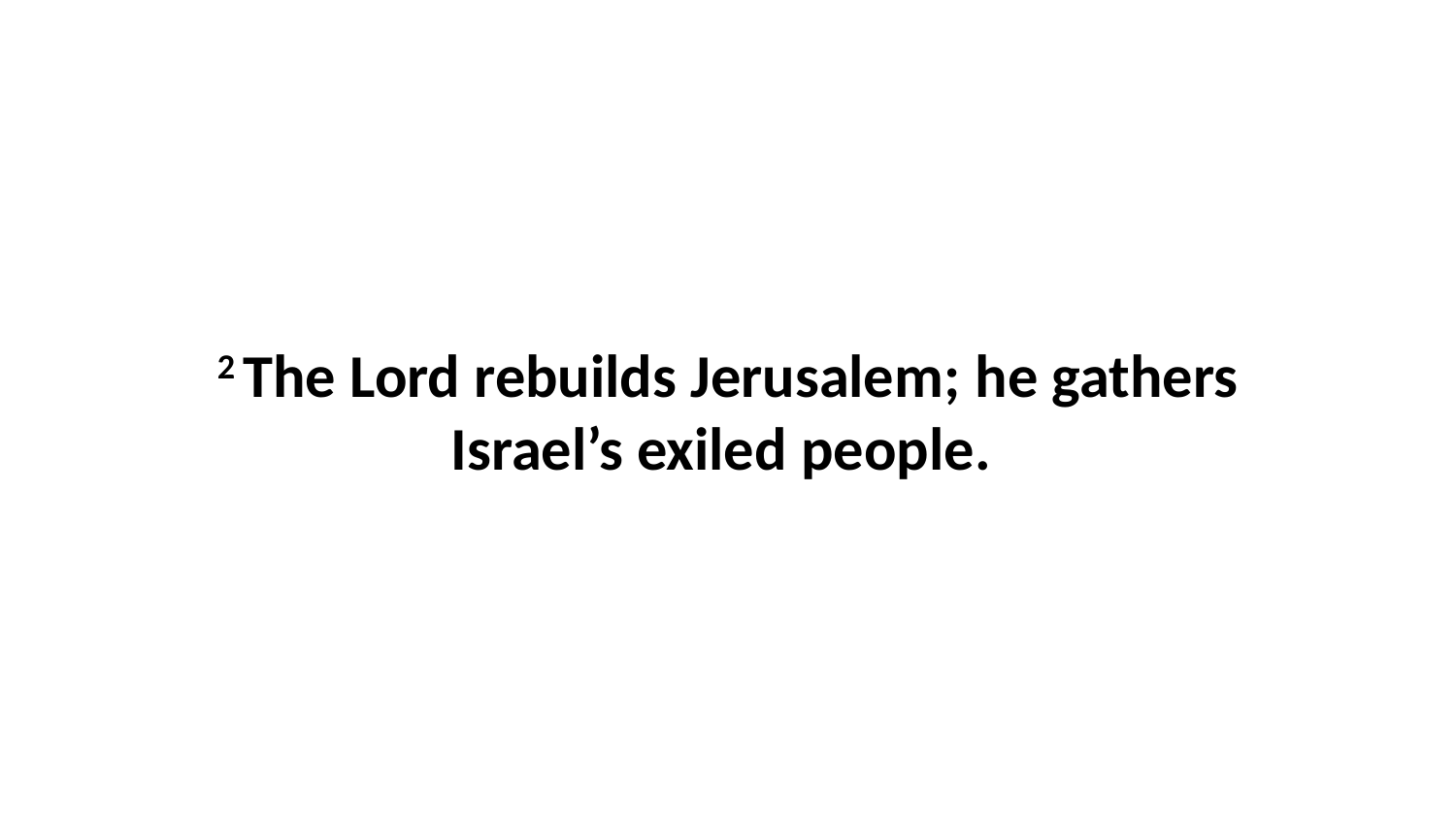

2 The Lord rebuilds Jerusalem; he gathers Israel’s exiled people.